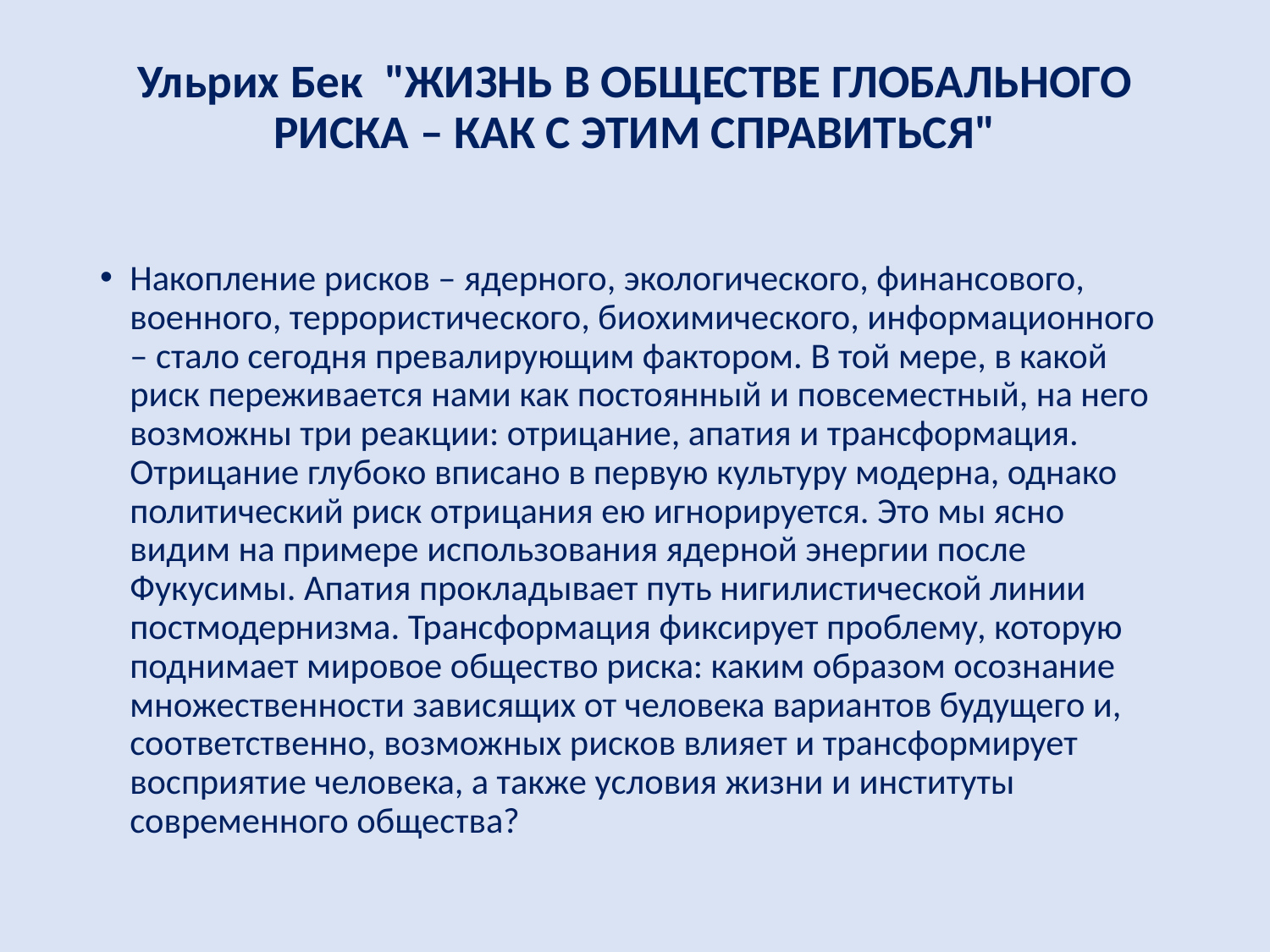

# Ульрих Бек  "ЖИЗНЬ В ОБЩЕСТВЕ ГЛОБАЛЬНОГО РИСКА – КАК С ЭТИМ СПРАВИТЬСЯ"
Накопление рисков – ядерного, экологического, финансового, военного, террористического, биохимического, информационного – стало сегодня превалирующим фактором. В той мере, в какой риск переживается нами как постоянный и повсеместный, на него возможны три реакции: отрицание, апатия и трансформация. Отрицание глубоко вписано в первую культуру модерна, однако политический риск отрицания ею игнорируется. Это мы ясно видим на примере использования ядерной энергии после Фукусимы. Апатия прокладывает путь нигилистической линии постмодернизма. Трансформация фиксирует проблему, которую поднимает мировое общество риска: каким образом осознание множественности зависящих от человека вариантов будущего и, соответственно, возможных рисков влияет и трансформирует восприятие человека, а также условия жизни и институты современного общества?